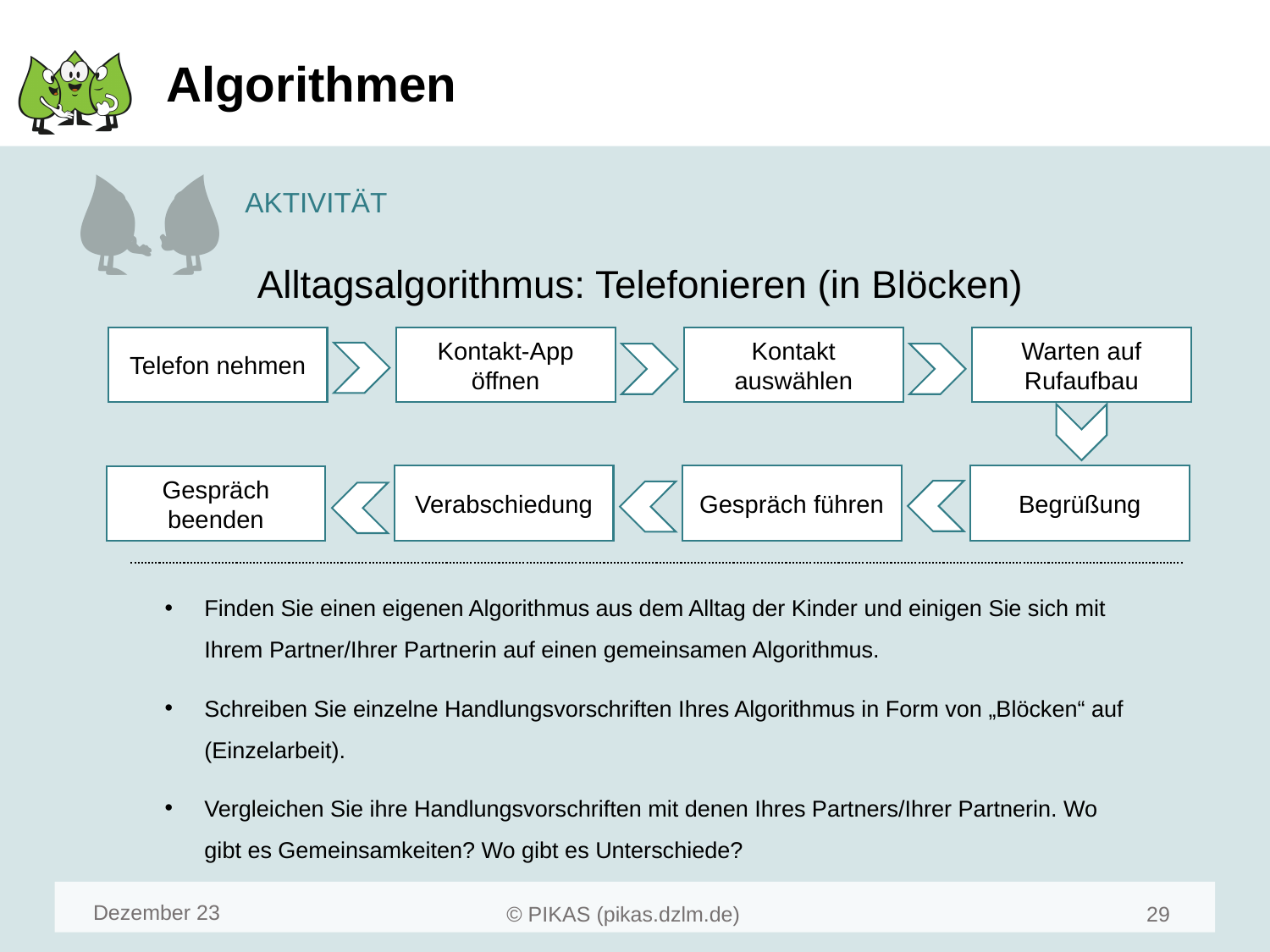

# Algorithmen
Alltagsalgorithmus: Telefonieren (in Blöcken)
Telefon nehmen
Kontakt-App öffnen
Kontakt auswählen
Warten auf Rufaufbau

Verabschiedung
Gespräch führen
Begrüßung
Gespräch beenden

Finden Sie einen eigenen Algorithmus aus dem Alltag der Kinder und einigen Sie sich mit Ihrem Partner/Ihrer Partnerin auf einen gemeinsamen Algorithmus.
Schreiben Sie einzelne Handlungsvorschriften Ihres Algorithmus in Form von „Blöcken“ auf (Einzelarbeit).
Vergleichen Sie ihre Handlungsvorschriften mit denen Ihres Partners/Ihrer Partnerin. Wo gibt es Gemeinsamkeiten? Wo gibt es Unterschiede?
Dezember 23
29